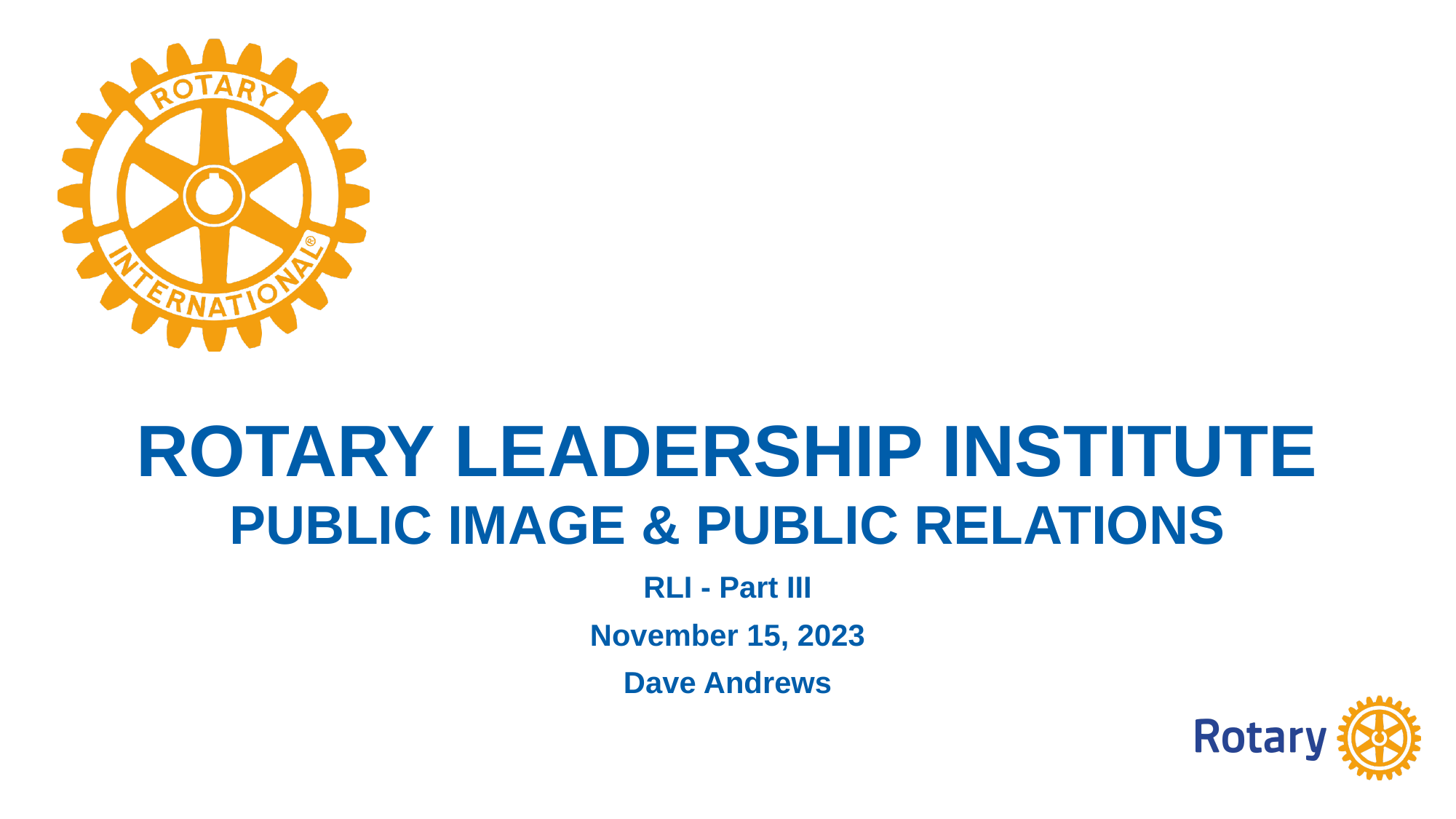

# Rotary Leadership Institute
PUBLIC IMAGE & PUBLIC RELATIONS
RLI - Part III
November 15, 2023
Dave Andrews